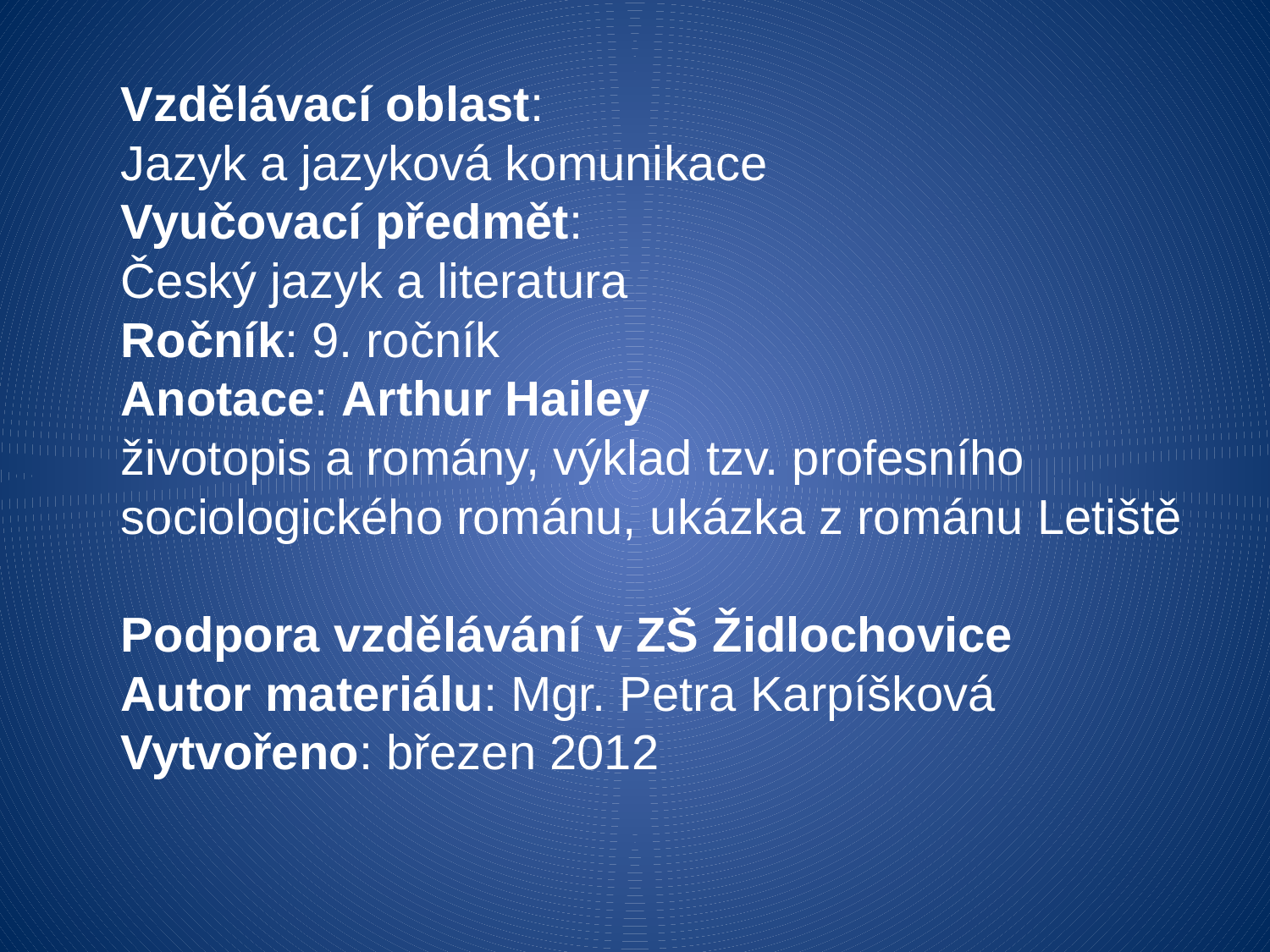

Vzdělávací oblast:
Jazyk a jazyková komunikace
Vyučovací předmět:
Český jazyk a literatura
Ročník: 9. ročník
Anotace: Arthur Hailey
životopis a romány, výklad tzv. profesního sociologického románu, ukázka z románu Letiště
Podpora vzdělávání v ZŠ Židlochovice
Autor materiálu: Mgr. Petra Karpíšková
Vytvořeno: březen 2012